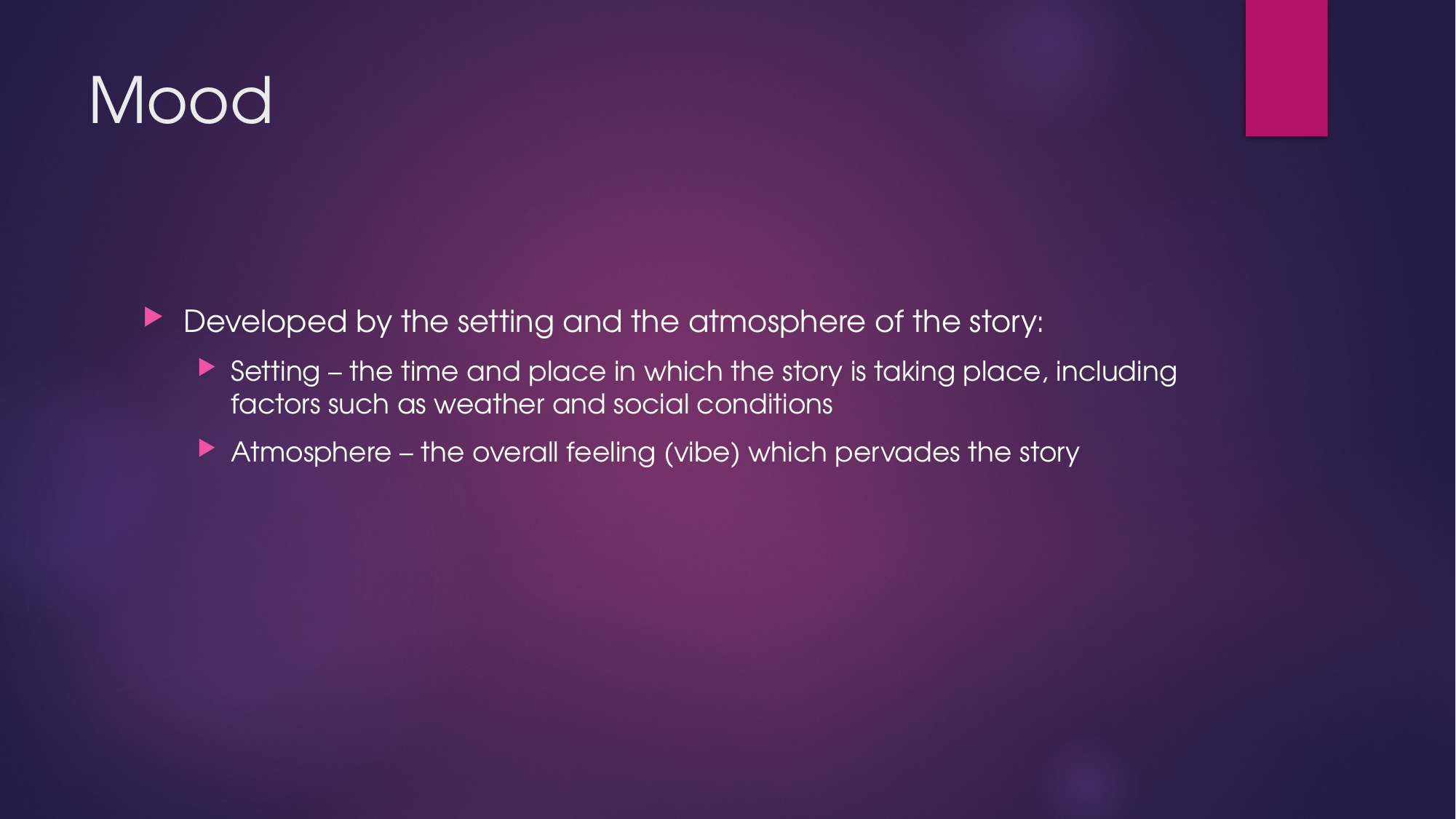

# Mood

Developed by the setting and the atmosphere of the story:
Setting – the time and place in which the story is taking place, including factors such as weather and social conditions
Atmosphere – the overall feeling (vibe) which pervades the story